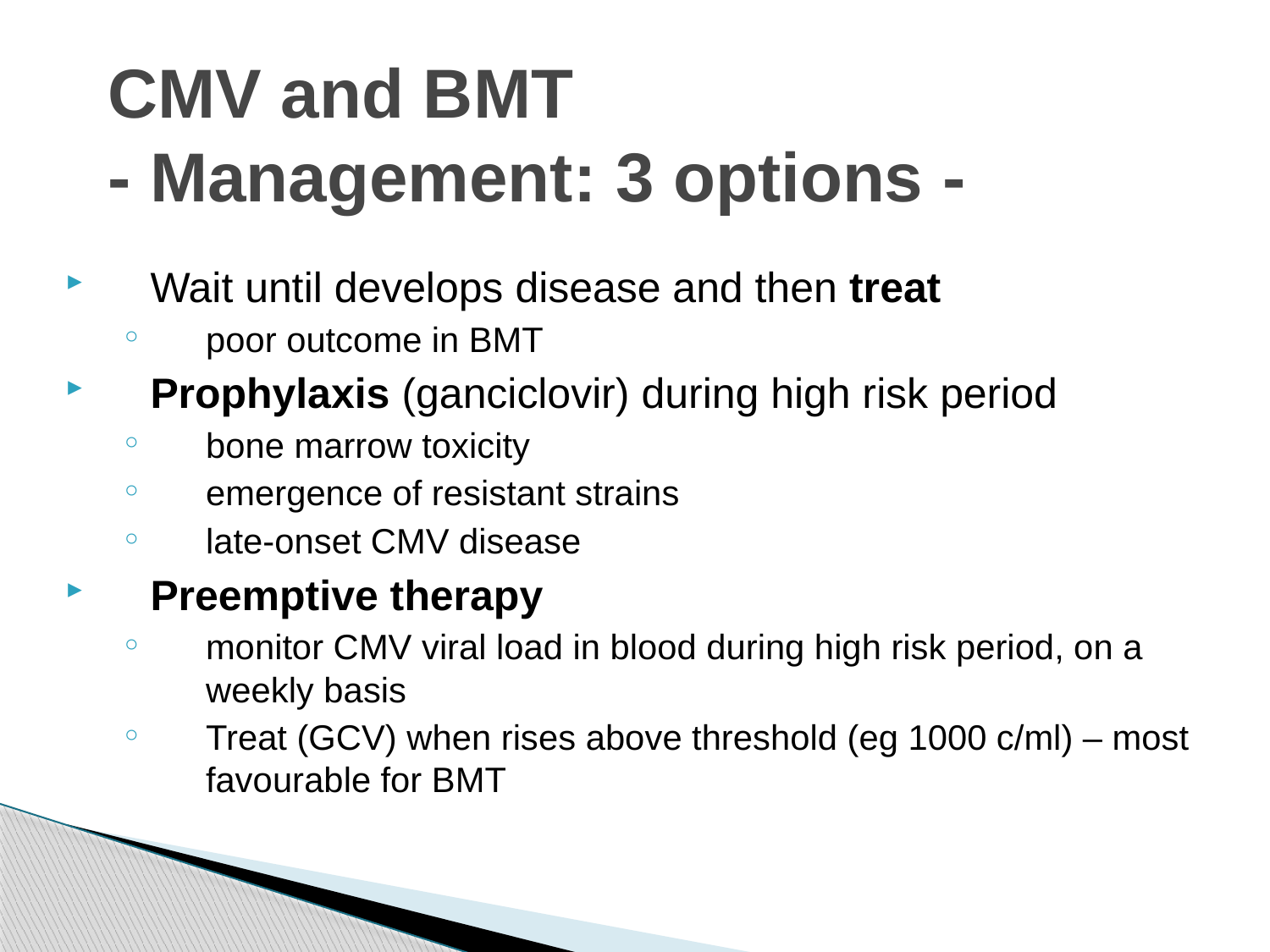

# CMV and BMT - Management: 3 options -
Wait until develops disease and then treat
poor outcome in BMT
Prophylaxis (ganciclovir) during high risk period
bone marrow toxicity
emergence of resistant strains
late-onset CMV disease
Preemptive therapy
monitor CMV viral load in blood during high risk period, on a weekly basis
Treat (GCV) when rises above threshold (eg 1000 c/ml) – most favourable for BMT